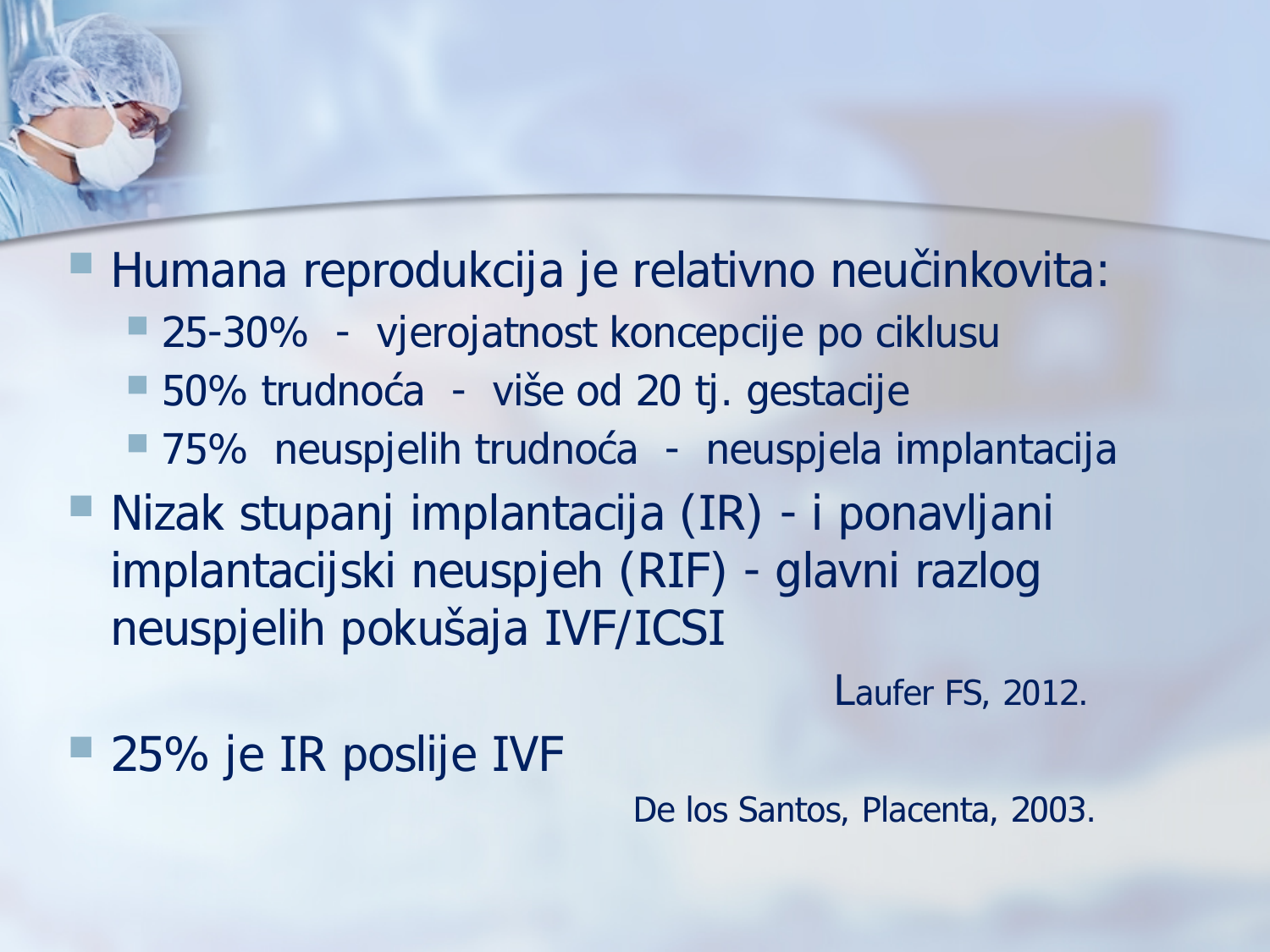

#
Humana reprodukcija je relativno neučinkovita:
25-30%  -  vjerojatnost koncepcije po ciklusu
50% trudnoća  -  više od 20 tj. gestacije
75%  neuspjelih trudnoća  -  neuspjela implantacija
Nizak stupanj implantacija (IR) - i ponavljani implantacijski neuspjeh (RIF) - glavni razlog neuspjelih pokušaja IVF/ICSI
                                                      Laufer FS, 2012.
25% je IR poslije IVF
                                               De los Santos, Placenta, 2003.